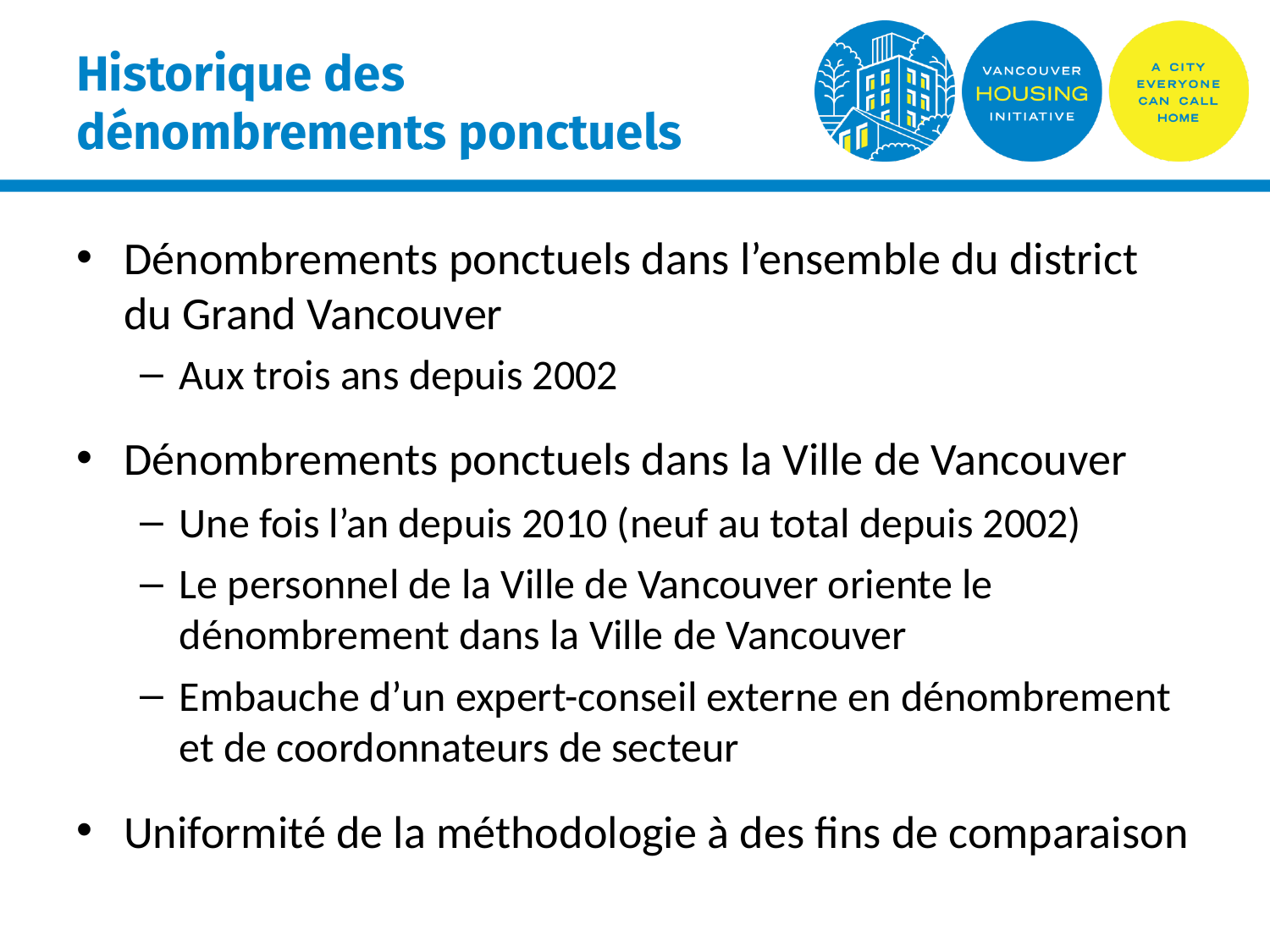

# Historique des dénombrements ponctuels
Dénombrements ponctuels dans l’ensemble du district du Grand Vancouver
Aux trois ans depuis 2002
Dénombrements ponctuels dans la Ville de Vancouver
Une fois l’an depuis 2010 (neuf au total depuis 2002)
Le personnel de la Ville de Vancouver oriente le dénombrement dans la Ville de Vancouver
Embauche d’un expert-conseil externe en dénombrement et de coordonnateurs de secteur
Uniformité de la méthodologie à des fins de comparaison